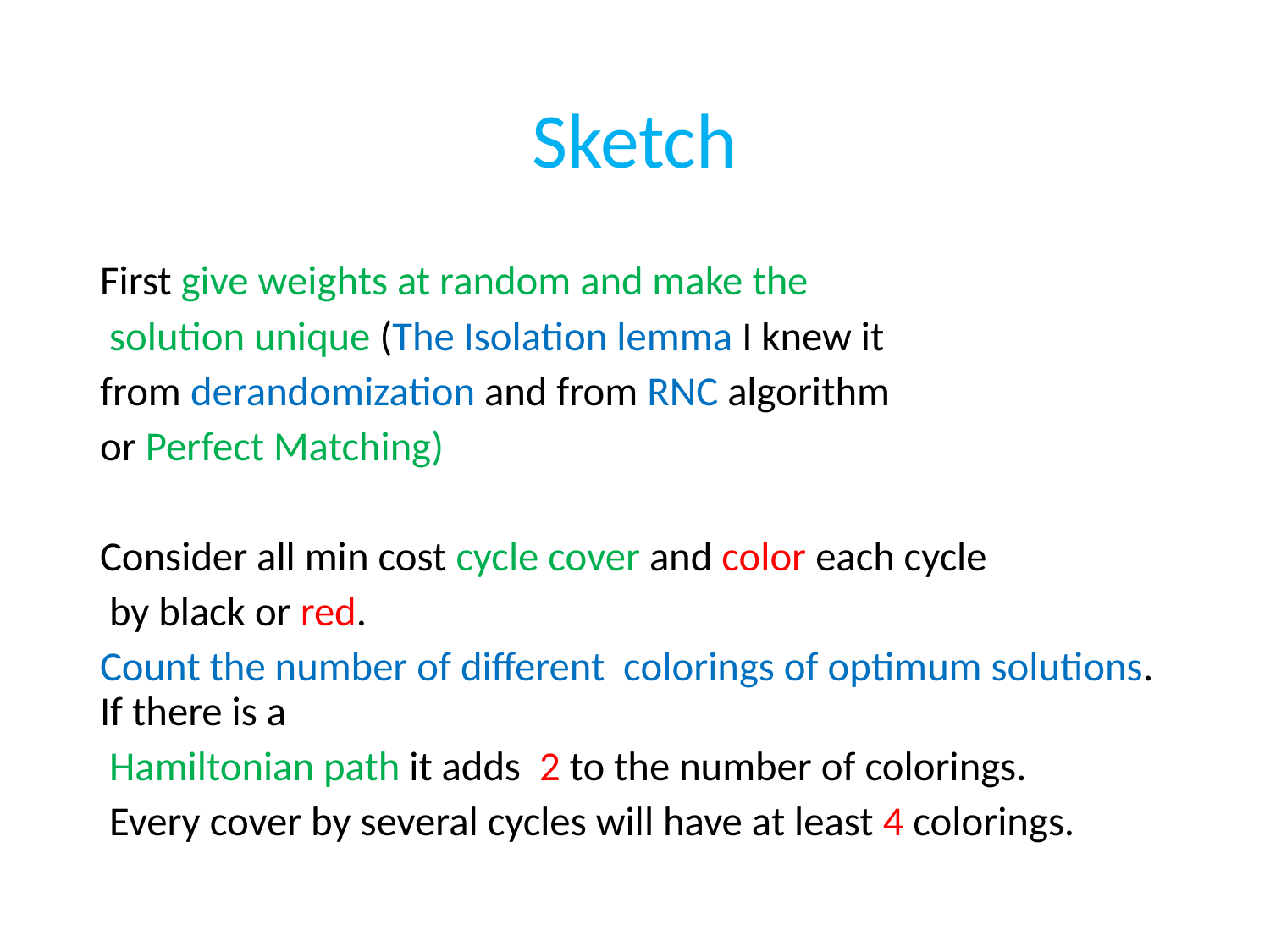

# Sketch
First give weights at random and make the
 solution unique (The Isolation lemma I knew it
from derandomization and from RNC algorithm
or Perfect Matching)

Consider all min cost cycle cover and color each cycle
 by black or red.
Count the number of different  colorings of optimum solutions.  If there is a
 Hamiltonian path it adds  2 to the number of colorings.
 Every cover by several cycles will have at least 4 colorings.